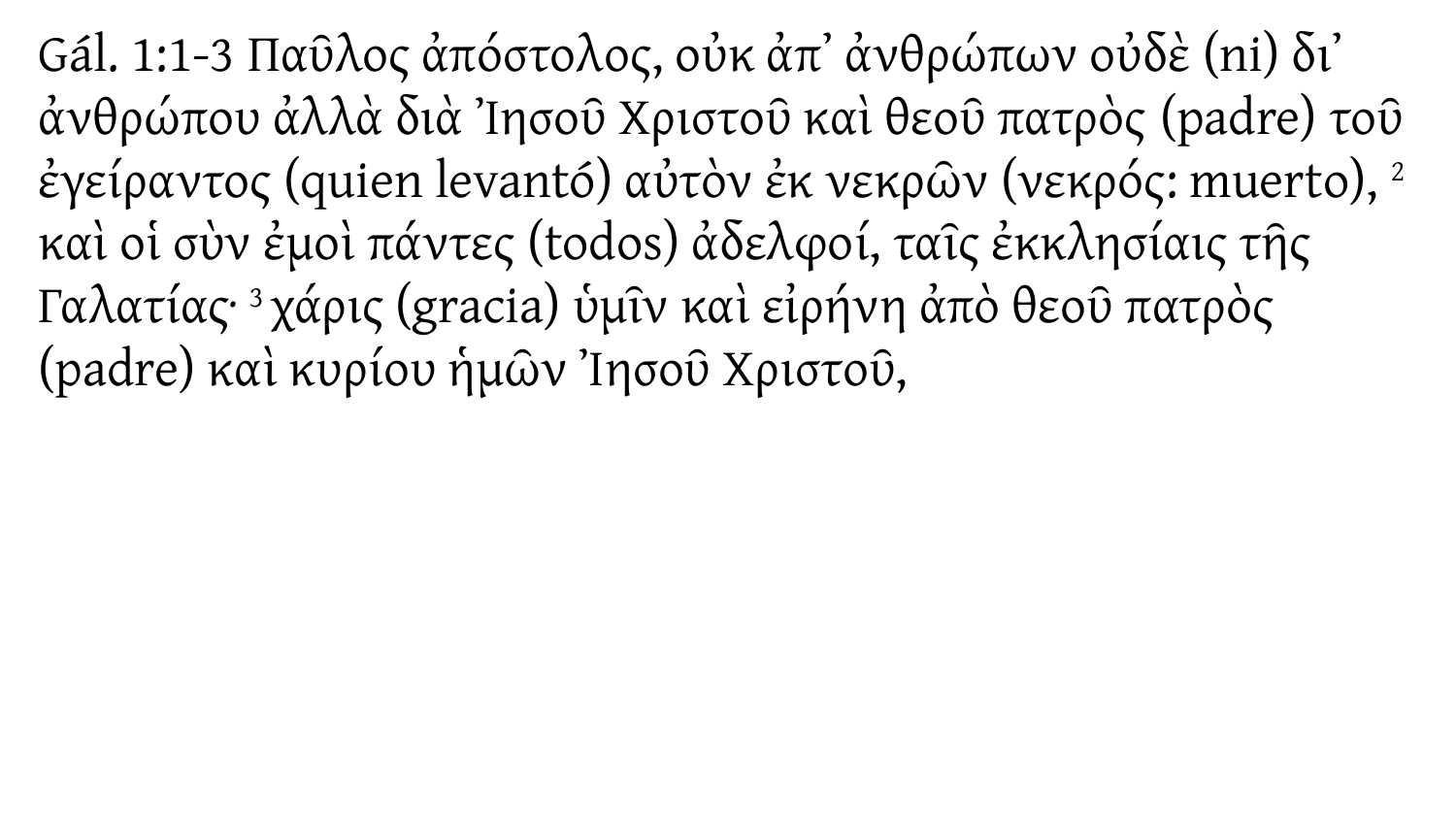

Gál. 1:1-3 Παῦλος ἀπόστολος, οὐκ ἀπʼ ἀνθρώπων οὐδὲ (ni) διʼ ἀνθρώπου ἀλλὰ διὰ Ἰησοῦ Χριστοῦ καὶ θεοῦ πατρὸς (padre) τοῦ ἐγείραντος (quien levantó) αὐτὸν ἐκ νεκρῶν (νεκρός: muerto), 2 καὶ οἱ σὺν ἐμοὶ πάντες (todos) ἀδελφοί, ταῖς ἐκκλησίαις τῆς Γαλατίας· 3 χάρις (gracia) ὑμῖν καὶ εἰρήνη ἀπὸ θεοῦ πατρὸς (padre) καὶ κυρίου ἡμῶν Ἰησοῦ Χριστοῦ,